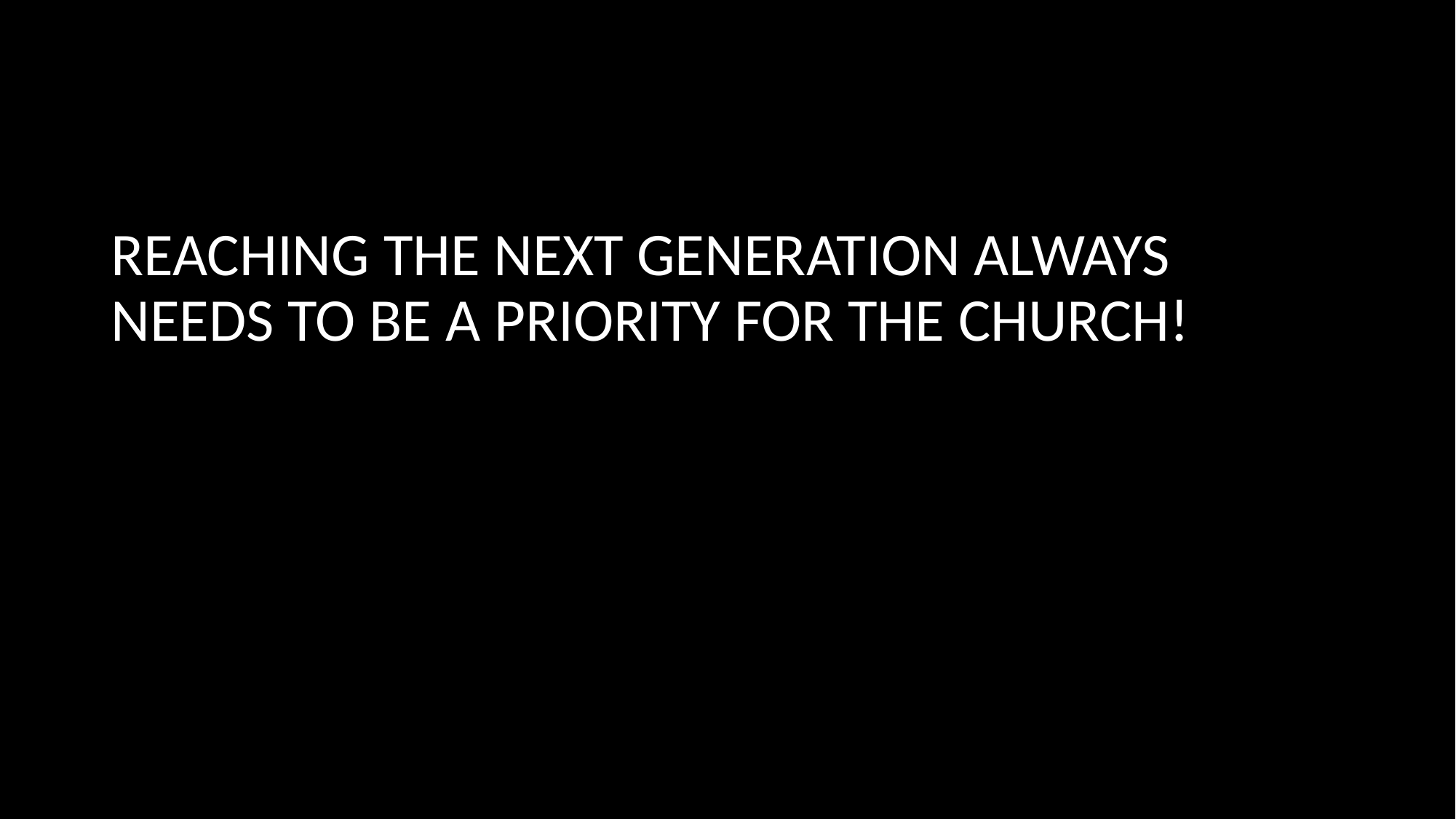

#
REACHING THE NEXT GENERATION ALWAYS NEEDS TO BE A PRIORITY FOR THE CHURCH!